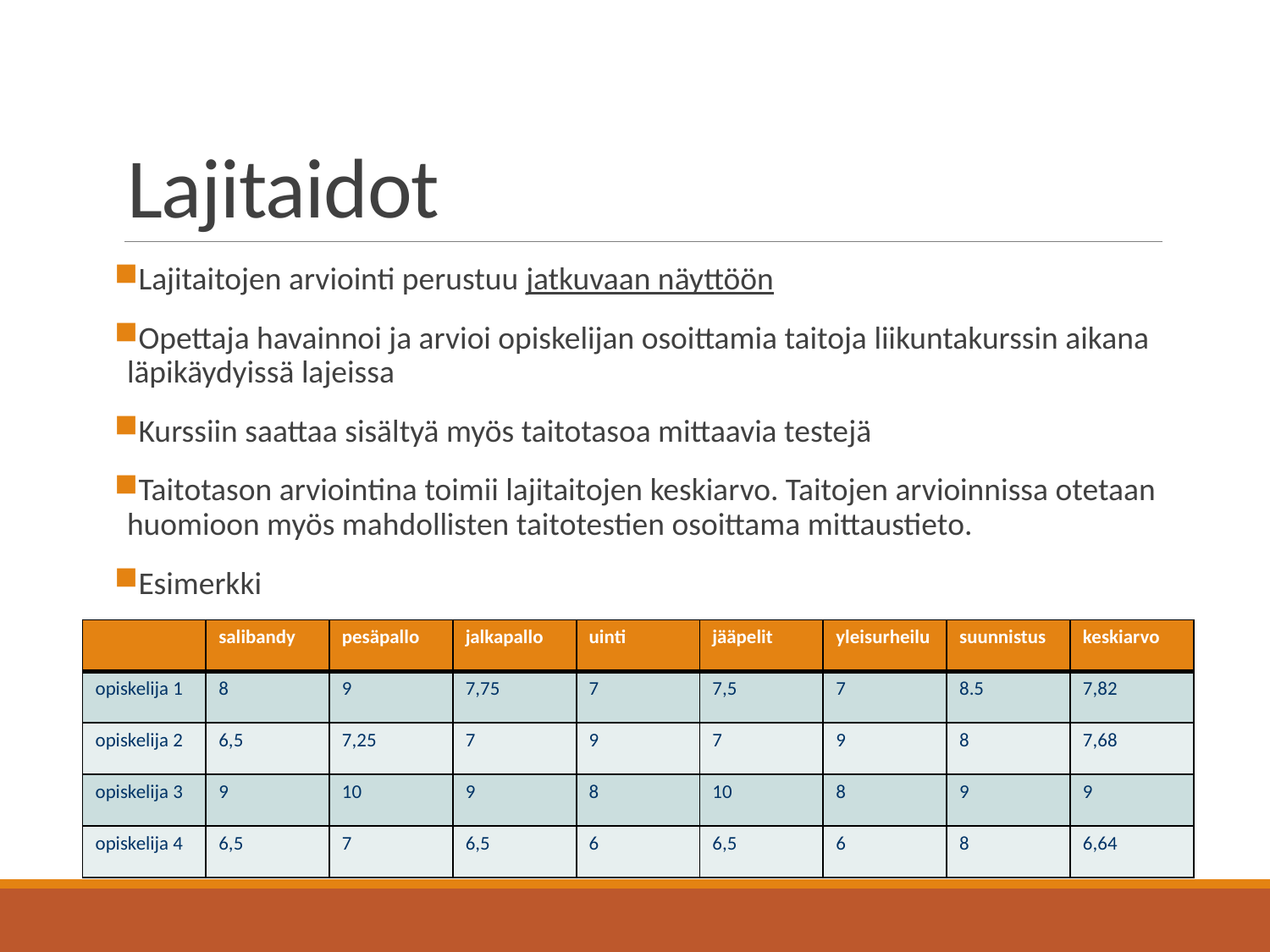

# Lajitaidot
Lajitaitojen arviointi perustuu jatkuvaan näyttöön
Opettaja havainnoi ja arvioi opiskelijan osoittamia taitoja liikuntakurssin aikana läpikäydyissä lajeissa
Kurssiin saattaa sisältyä myös taitotasoa mittaavia testejä
Taitotason arviointina toimii lajitaitojen keskiarvo. Taitojen arvioinnissa otetaan huomioon myös mahdollisten taitotestien osoittama mittaustieto.
Esimerkki

|  | salibandy | pesäpallo | jalkapallo | uinti | jääpelit | yleisurheilu | suunnistus | keskiarvo |
| --- | --- | --- | --- | --- | --- | --- | --- | --- |
| opiskelija 1 | 8 | 9 | 7,75 | 7 | 7,5 | 7 | 8.5 | 7,82 |
| opiskelija 2 | 6,5 | 7,25 | 7 | 9 | 7 | 9 | 8 | 7,68 |
| opiskelija 3 | 9 | 10 | 9 | 8 | 10 | 8 | 9 | 9 |
| opiskelija 4 | 6,5 | 7 | 6,5 | 6 | 6,5 | 6 | 8 | 6,64 |